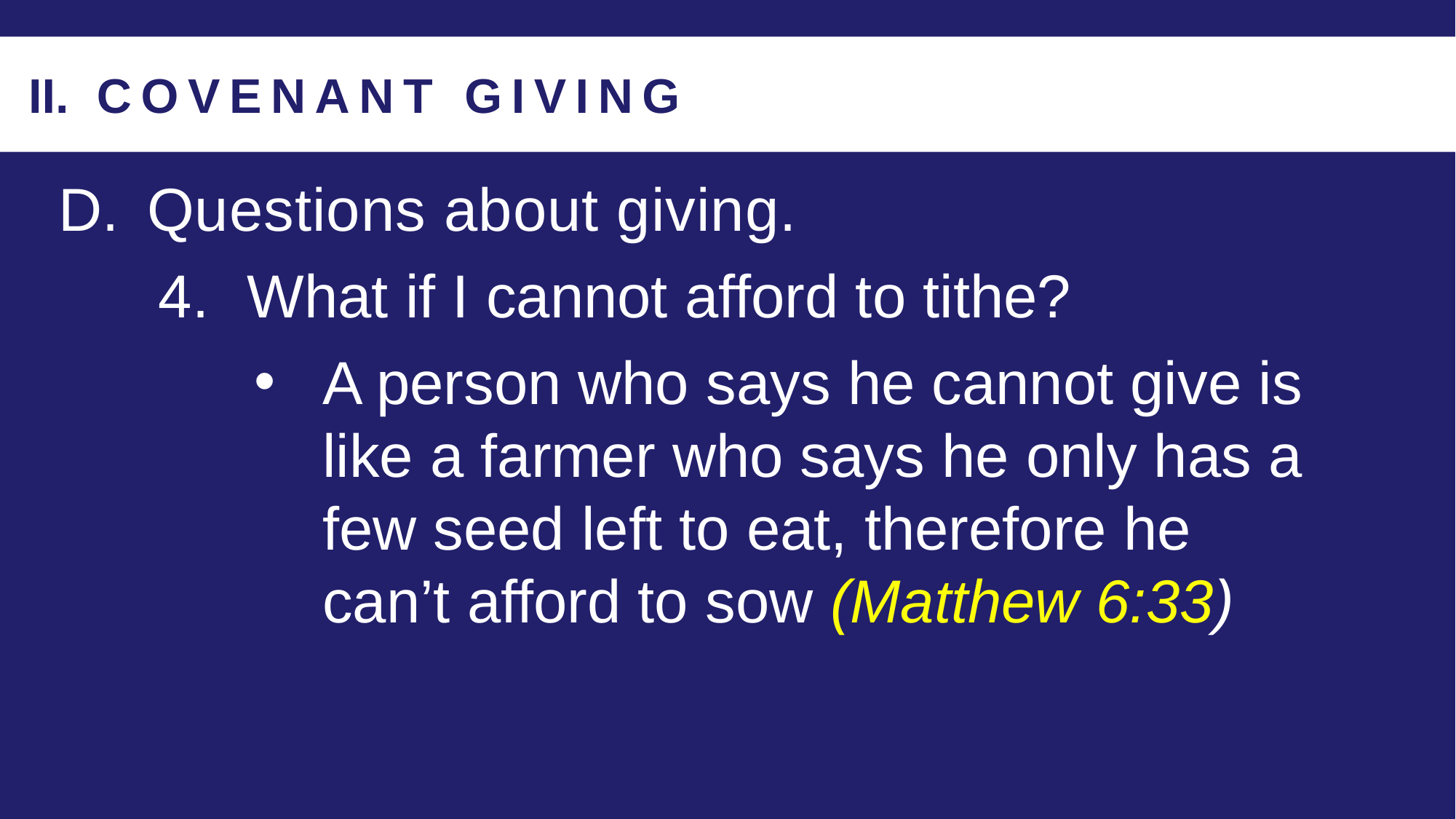

COVENANT GIVING
Questions about giving.
What if I cannot afford to tithe?
A person who says he cannot give is like a farmer who says he only has a few seed left to eat, therefore he can’t afford to sow (Matthew 6:33)